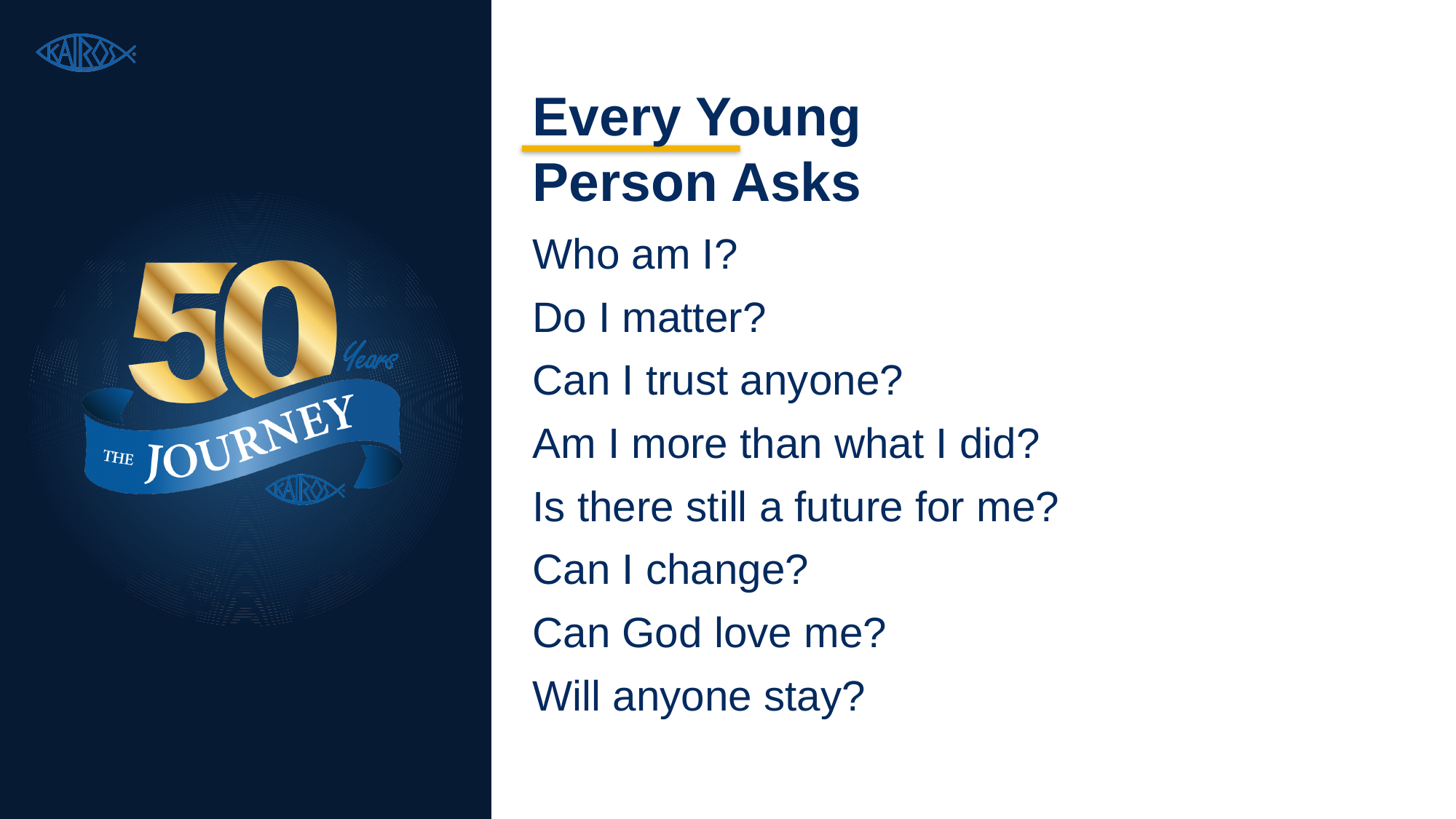

Every Young Person Asks

Who am I?
Do I matter?
Can I trust anyone?
Am I more than what I did?
Is there still a future for me?
Can I change?
Can God love me?
Will anyone stay?